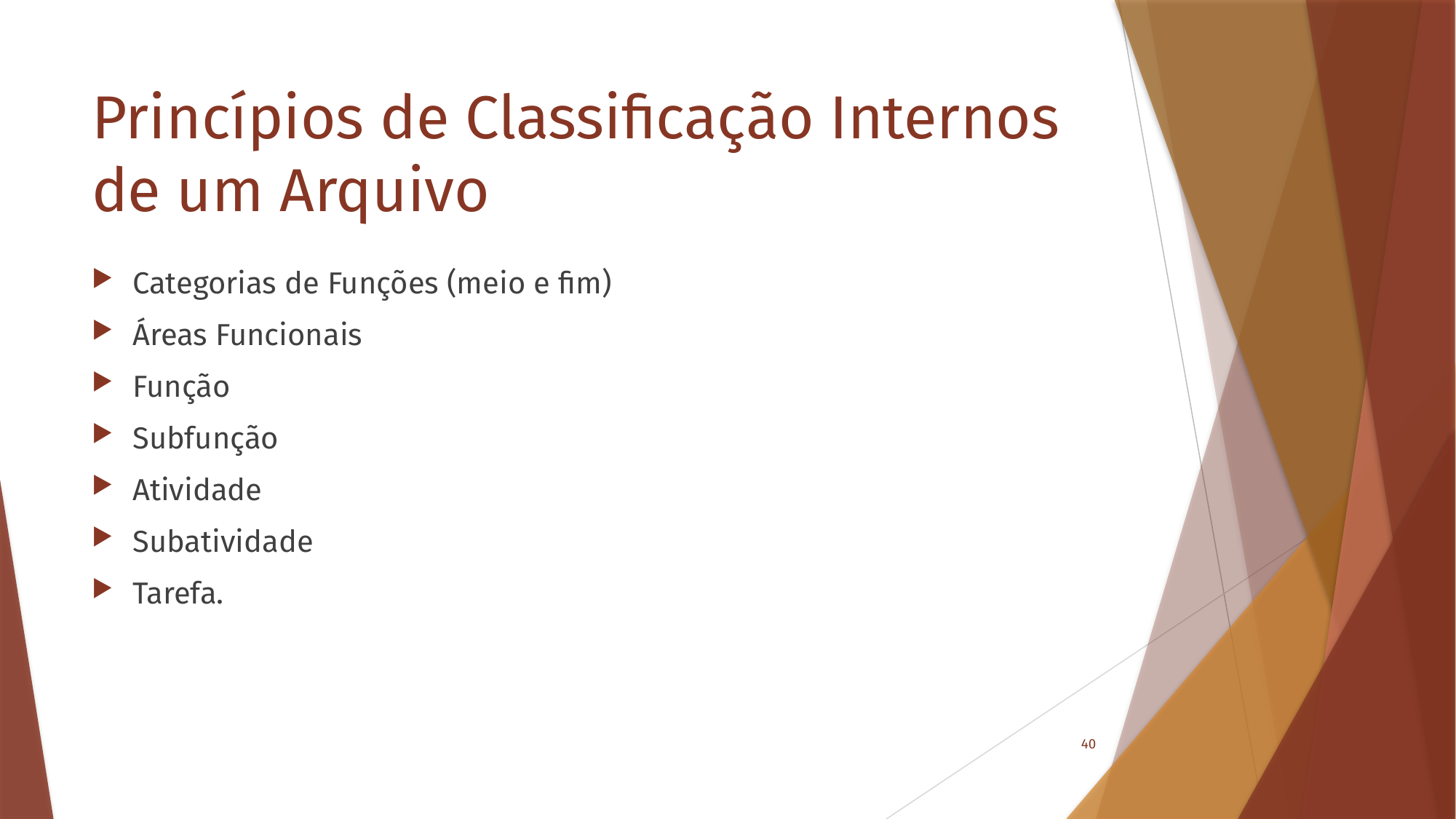

# Princípios de Classificação Internos de um Arquivo
Categorias de Funções (meio e fim)
Áreas Funcionais
Função
Subfunção
Atividade
Subatividade
Tarefa.
40